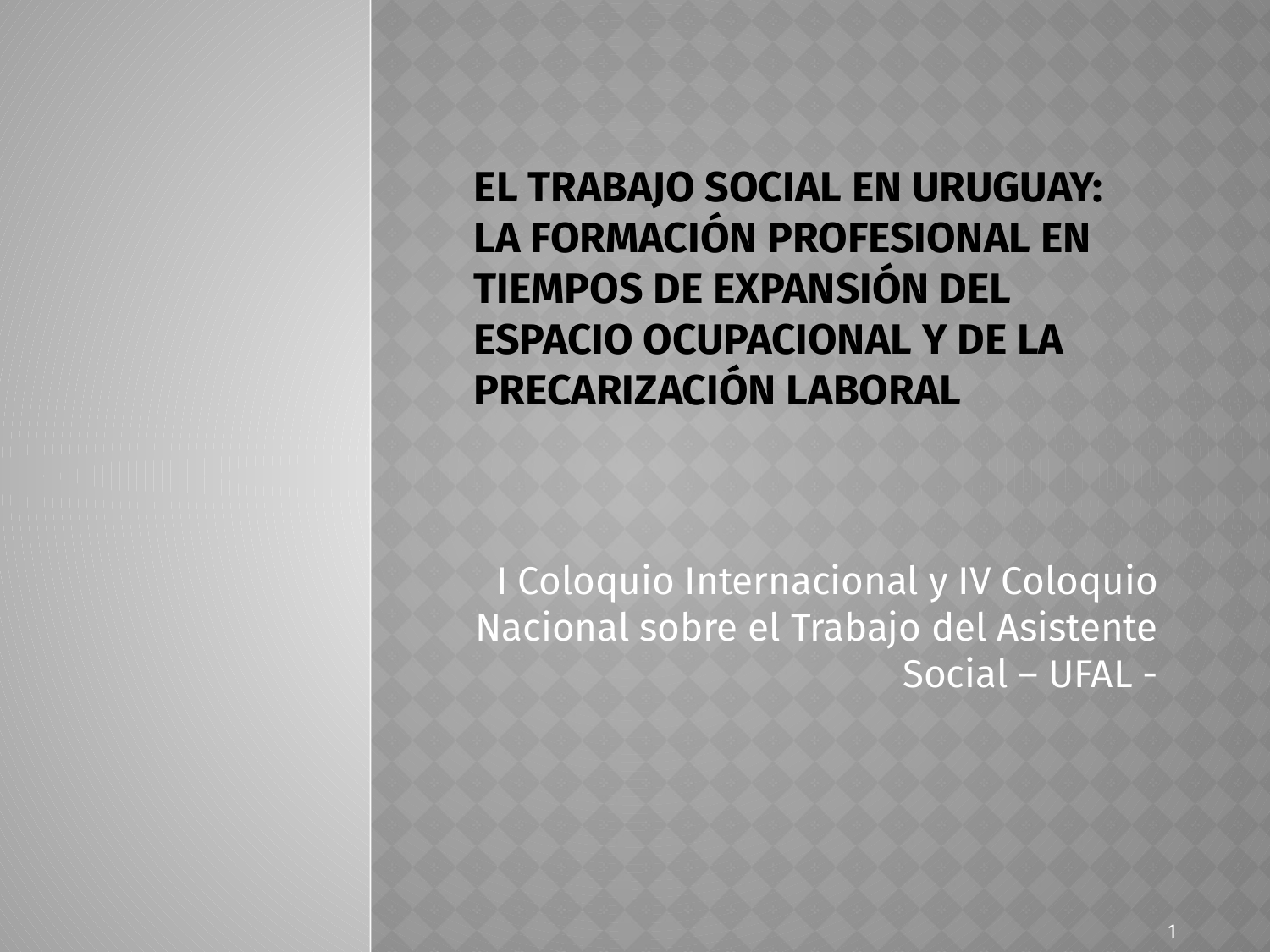

# El Trabajo Social en Uruguay: LA FORMACIÓN PROFESIONAL EN TIEMPOS DE Expansión del espacio ocupacional Y DE LA precarización LABORAL
I Coloquio Internacional y IV Coloquio Nacional sobre el Trabajo del Asistente Social – UFAL -
1